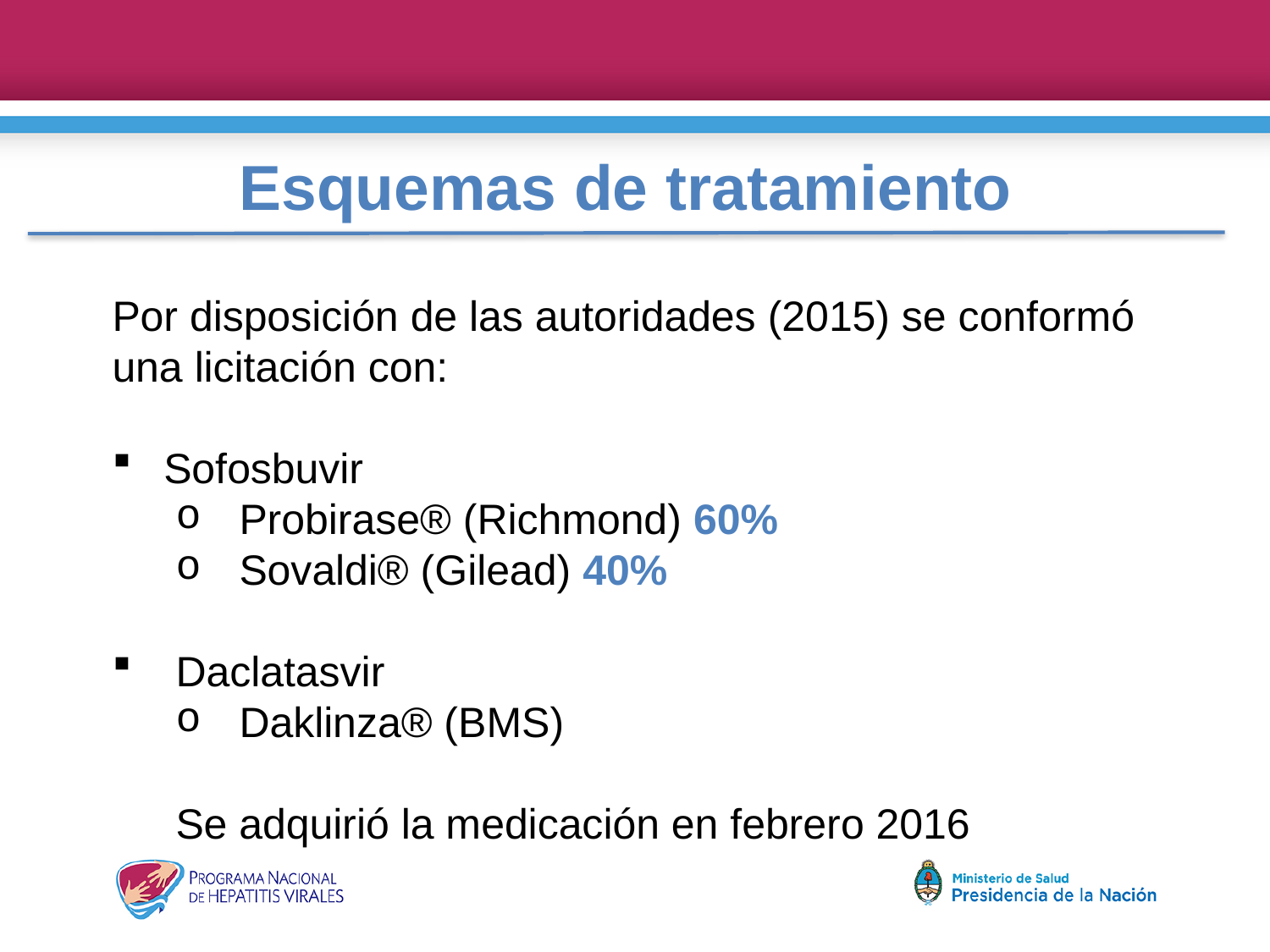

Esquemas de tratamiento
Por disposición de las autoridades (2015) se conformó una licitación con:

 Sofosbuvir
Probirase® (Richmond) 60%
Sovaldi® (Gilead) 40%

Daclatasvir
Daklinza® (BMS)

Se adquirió la medicación en febrero 2016